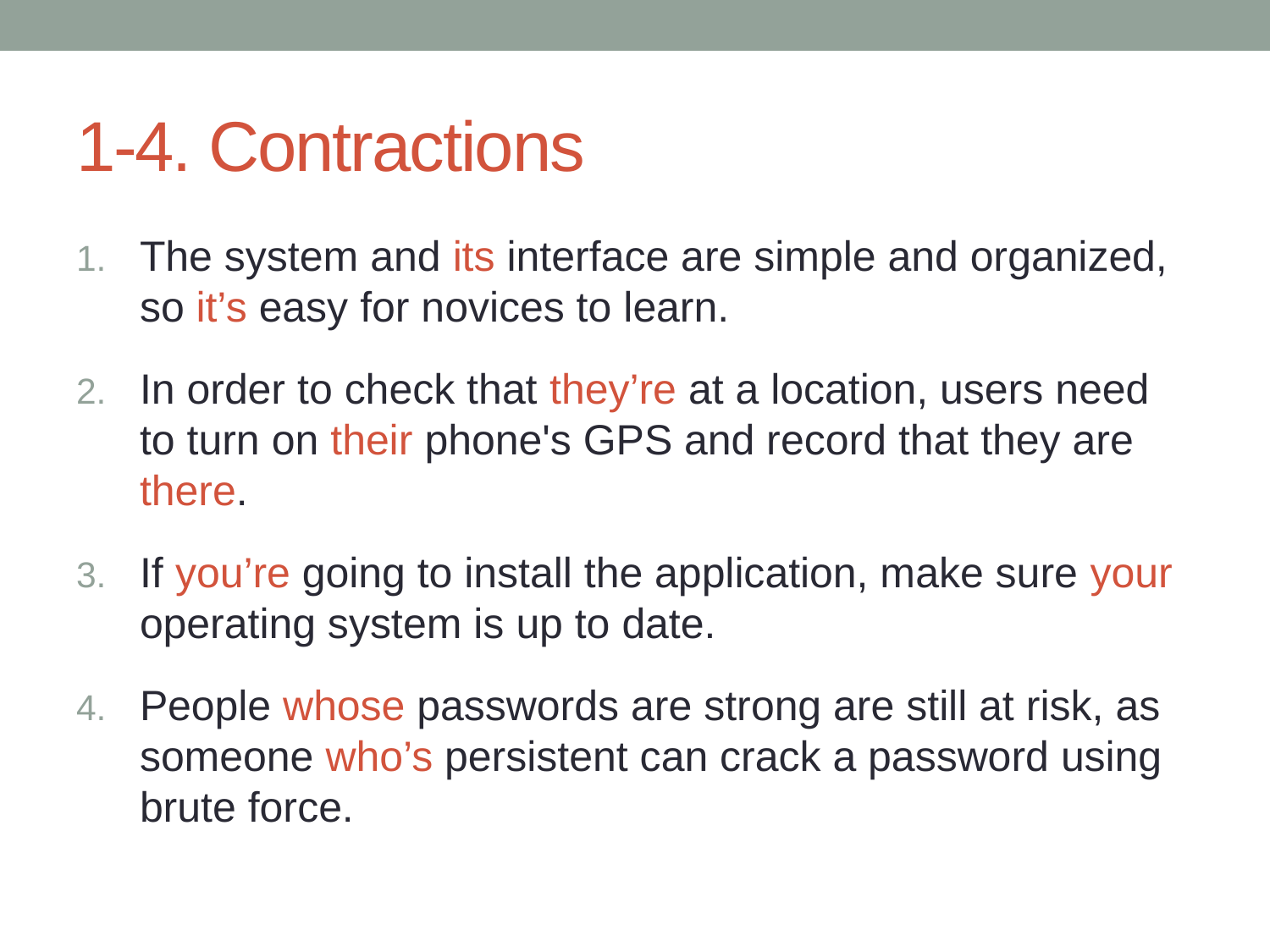

# 1-4. Contractions
The system and its interface are simple and organized, so it’s easy for novices to learn.
In order to check that they’re at a location, users need to turn on their phone's GPS and record that they are there.
If you’re going to install the application, make sure your operating system is up to date.
People whose passwords are strong are still at risk, as someone who’s persistent can crack a password using brute force.